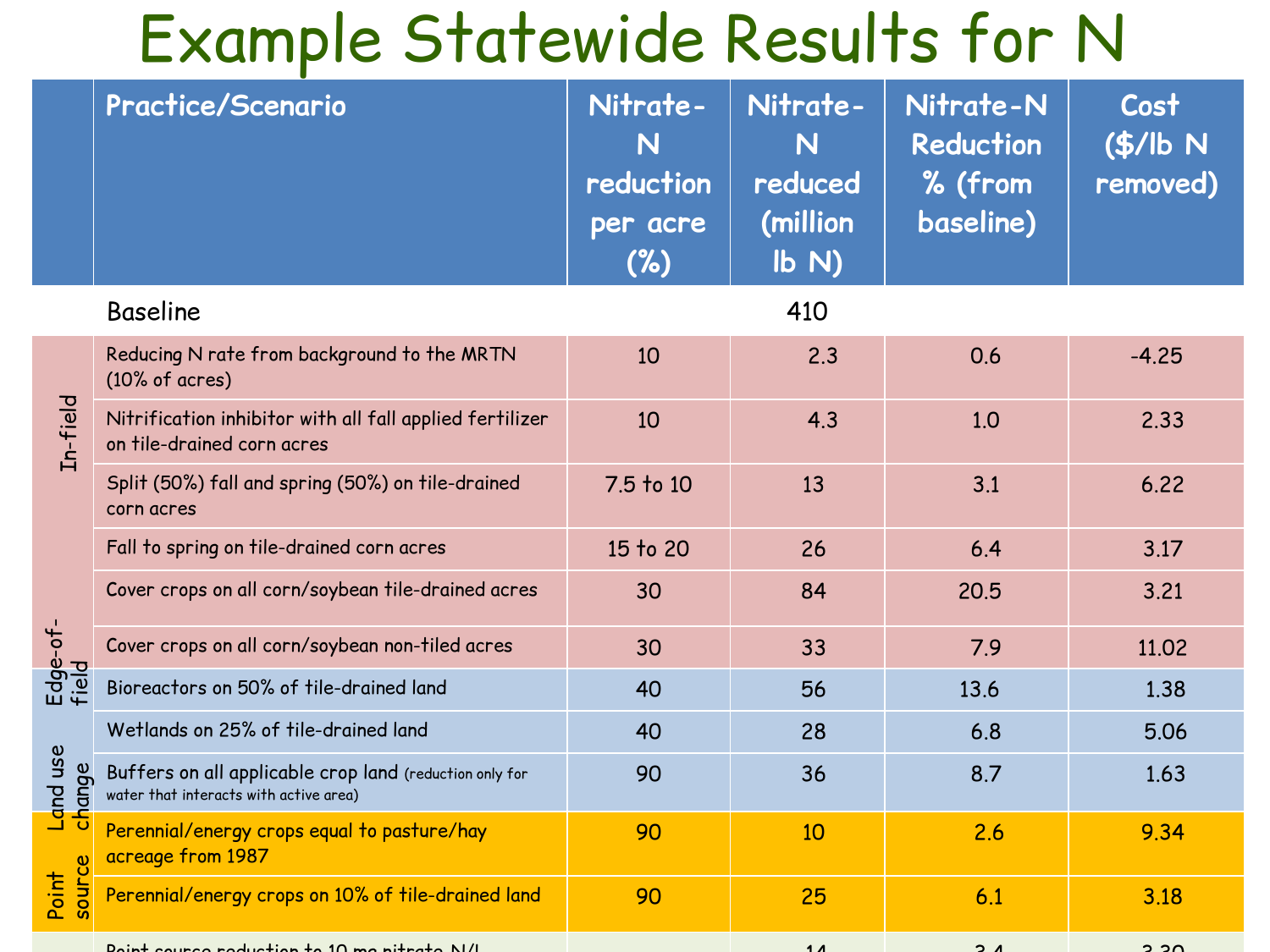

# Example Statewide Results for N
|  | Practice/Scenario | Nitrate-N reduction per acre (%) | Nitrate-N reduced (million lb N) | Nitrate-N Reduction % (from baseline) | Cost ($/lb N removed) |
| --- | --- | --- | --- | --- | --- |
|  | Baseline |  | 410 |  |  |
|  | Reducing N rate from background to the MRTN (10% of acres) | 10 | 2.3 | 0.6 | -4.25 |
|  | Nitrification inhibitor with all fall applied fertilizer on tile-drained corn acres | 10 | 4.3 | 1.0 | 2.33 |
|  | Split (50%) fall and spring (50%) on tile-drained corn acres | 7.5 to 10 | 13 | 3.1 | 6.22 |
|  | Fall to spring on tile-drained corn acres | 15 to 20 | 26 | 6.4 | 3.17 |
|  | Cover crops on all corn/soybean tile-drained acres | 30 | 84 | 20.5 | 3.21 |
|  | Cover crops on all corn/soybean non-tiled acres | 30 | 33 | 7.9 | 11.02 |
|  | Bioreactors on 50% of tile-drained land | 40 | 56 | 13.6 | 1.38 |
|  | Wetlands on 25% of tile-drained land | 40 | 28 | 6.8 | 5.06 |
|  | Buffers on all applicable crop land (reduction only for water that interacts with active area) | 90 | 36 | 8.7 | 1.63 |
|  | Perennial/energy crops equal to pasture/hay acreage from 1987 | 90 | 10 | 2.6 | 9.34 |
|  | Perennial/energy crops on 10% of tile-drained land | 90 | 25 | 6.1 | 3.18 |
|  | Point source reduction to 10 mg nitrate-N/L |  | 14 | 3.4 | 3.30 |
|  | Point source reduction in N due to biological nutrient removal for P |  | 8 | 1.8 |  |
In-field
Edge-of-field
Land use change
Point source